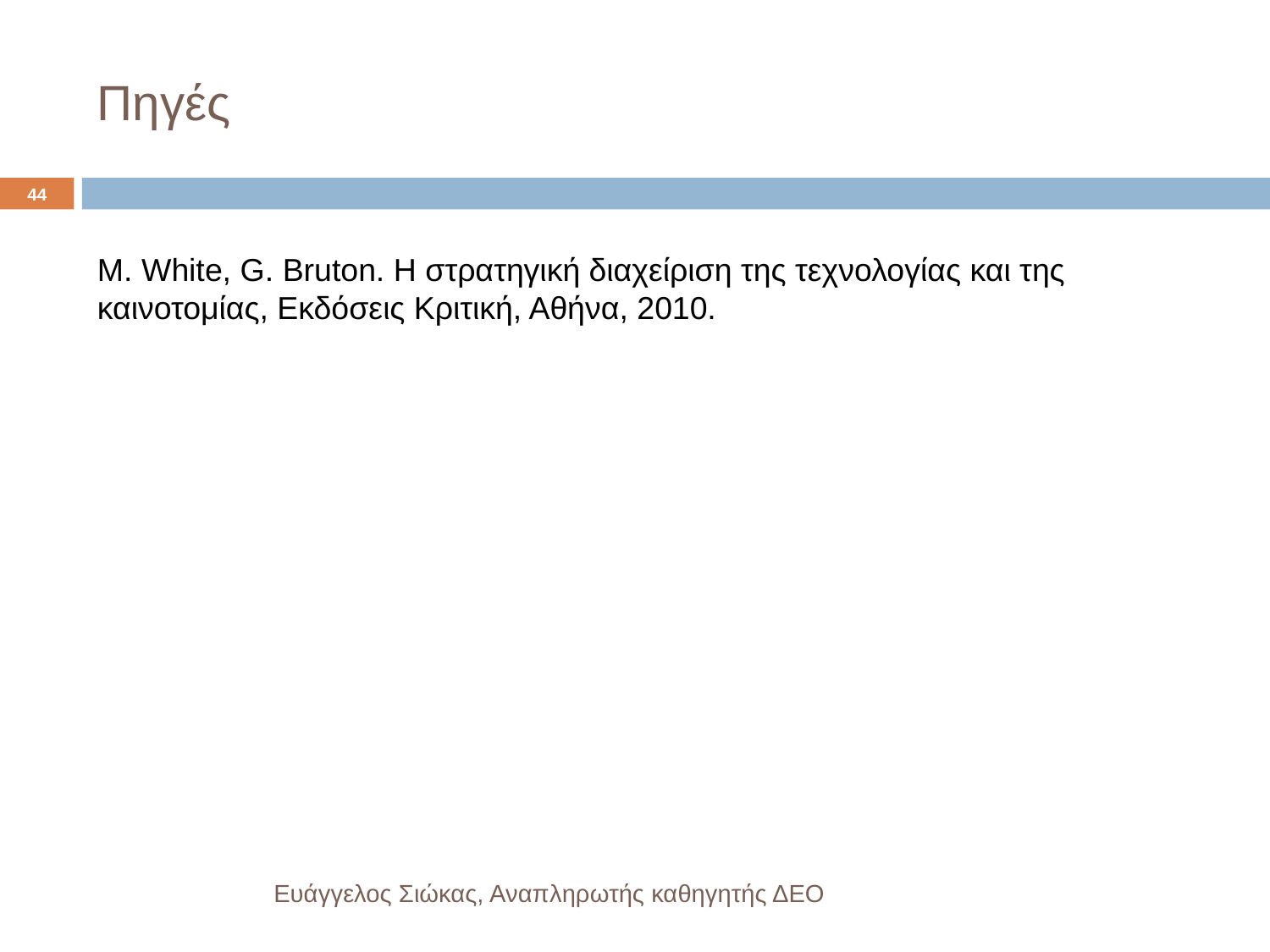

# Πηγές
44
M. White, G. Bruton. Η στρατηγική διαχείριση της τεχνολογίας και της καινοτομίας, Εκδόσεις Κριτική, Αθήνα, 2010.
Ευάγγελος Σιώκας, Αναπληρωτής καθηγητής ΔΕΟ